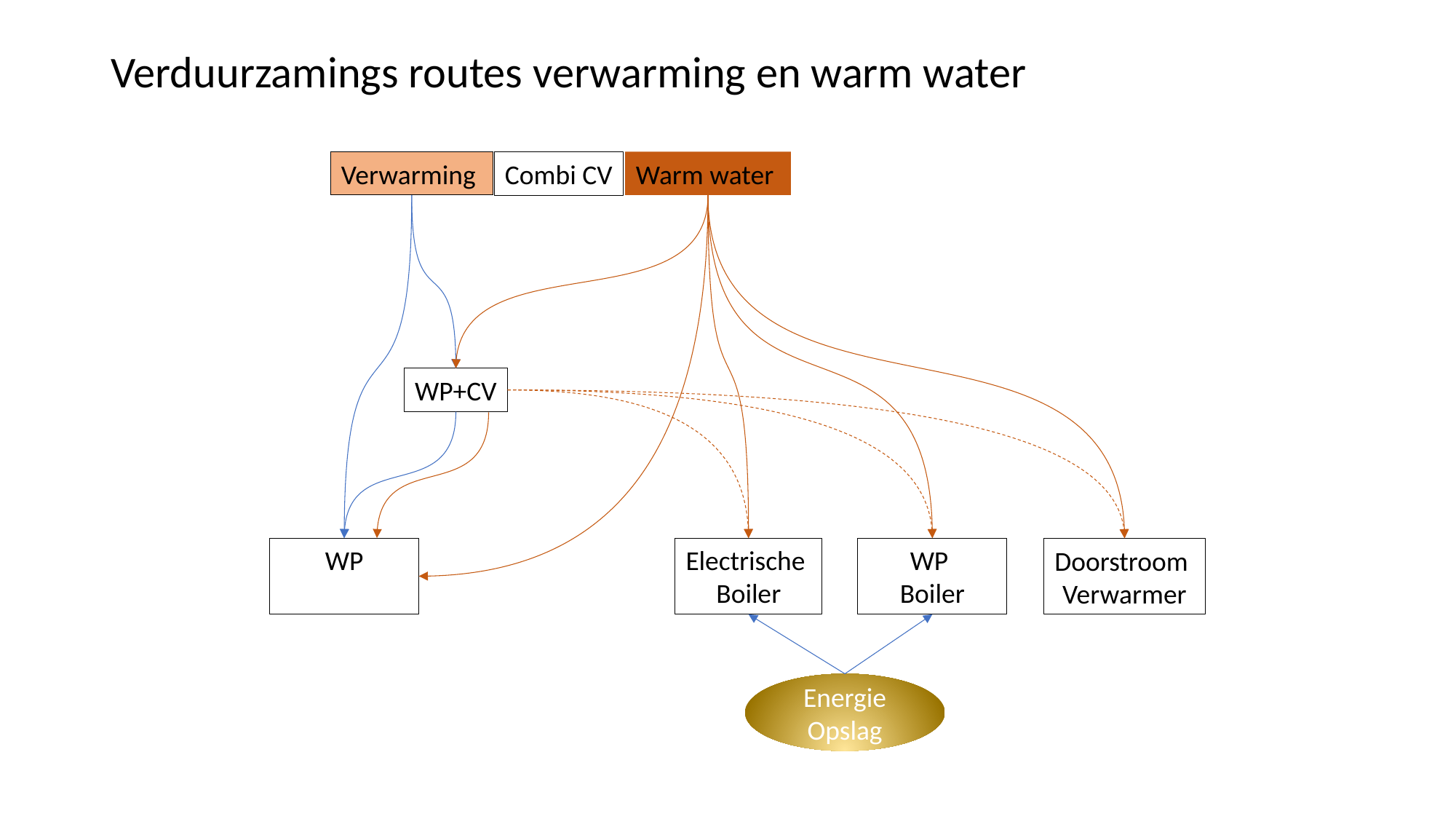

# Verduurzamings routes verwarming en warm water
Verwarming
Warm water
Combi CV
WP+CV
WP

WP
Boiler
Electrische
Boiler
Doorstroom
Verwarmer
Energie Opslag